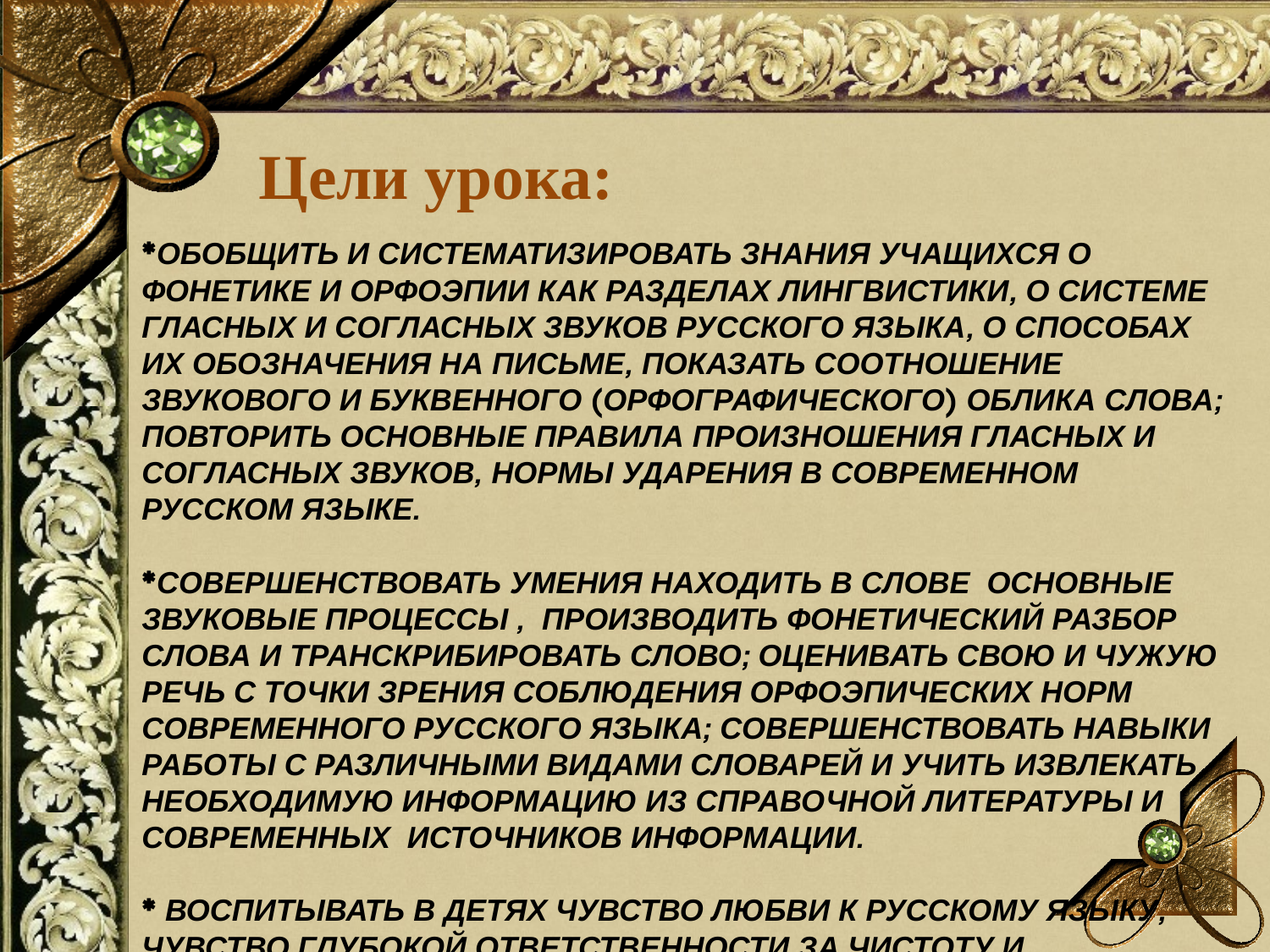

Цели урока:
# *обобщить и систематизировать знания учащихся о фонетике и орфоэпии как разделах лингвистики, о системе гласных и согласных звуков русского языка, о способах их обозначения на письме, показать соотношение  звукового и буквенного (орфографического) облика слова; повторить основные правила произношения гласных и согласных звуков, нормы ударения в современном русском языке. *совершенствовать умения находить в слове  основные звуковые процессы ,  производить фонетический разбор слова и транскрибировать слово; оценивать свою и чужую речь с точки зрения соблюдения орфоэпических норм современного русского языка; совершенствовать навыки работы с различными видами словарей и учить извлекать необходимую информацию из справочной литературы и современных  источников информации. * воспитывать в детях чувство любви к русскому языку, чувство глубокой ответственности за чистоту и правильность русской речи.